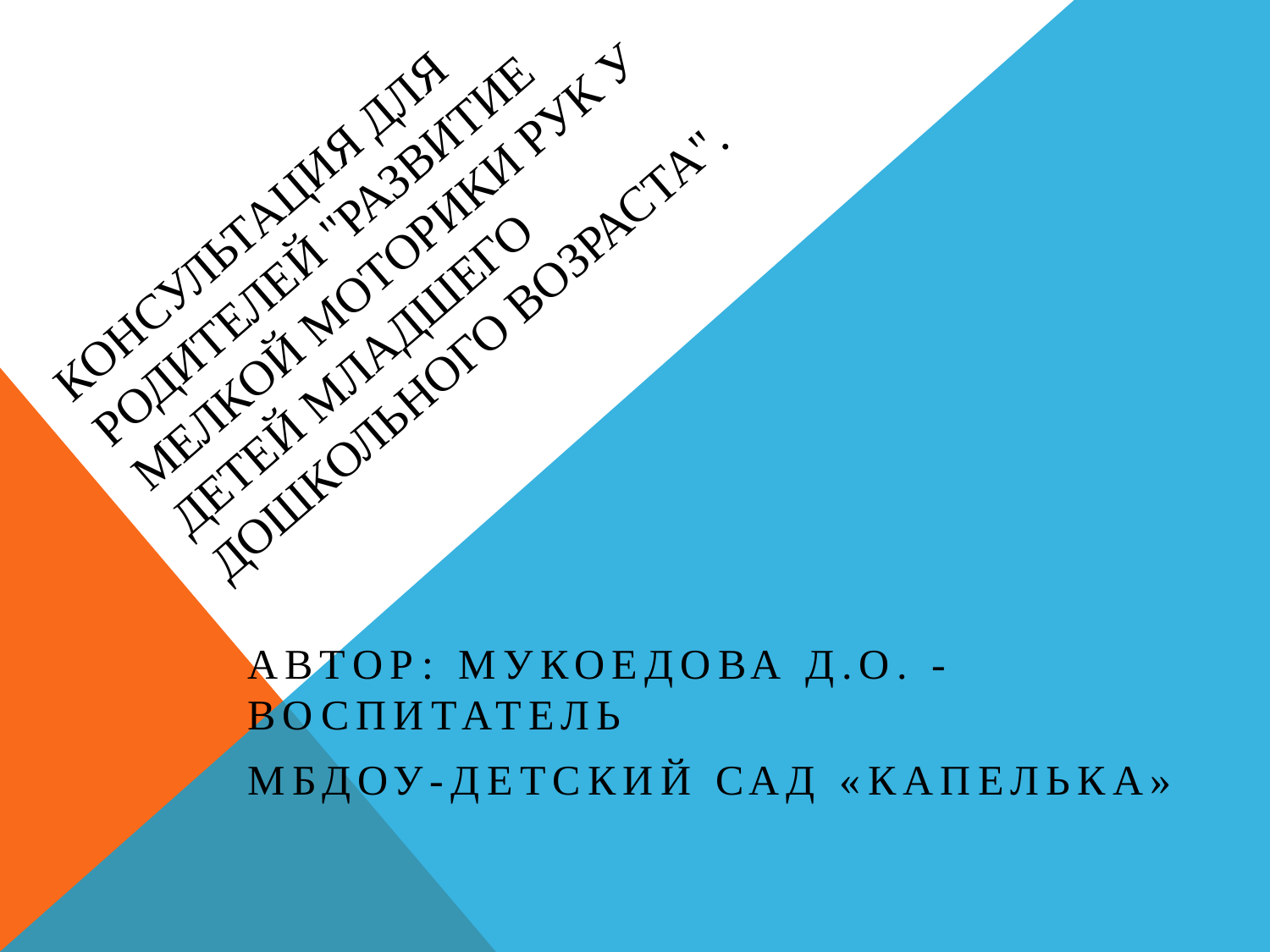

# Консультация для родителей "Развитие мелкой моторики рук у детей младшего дошкольного возраста".
Автор: Мукоедова Д.О. - воспитатель
МБДОУ-детский сад «Капелька»